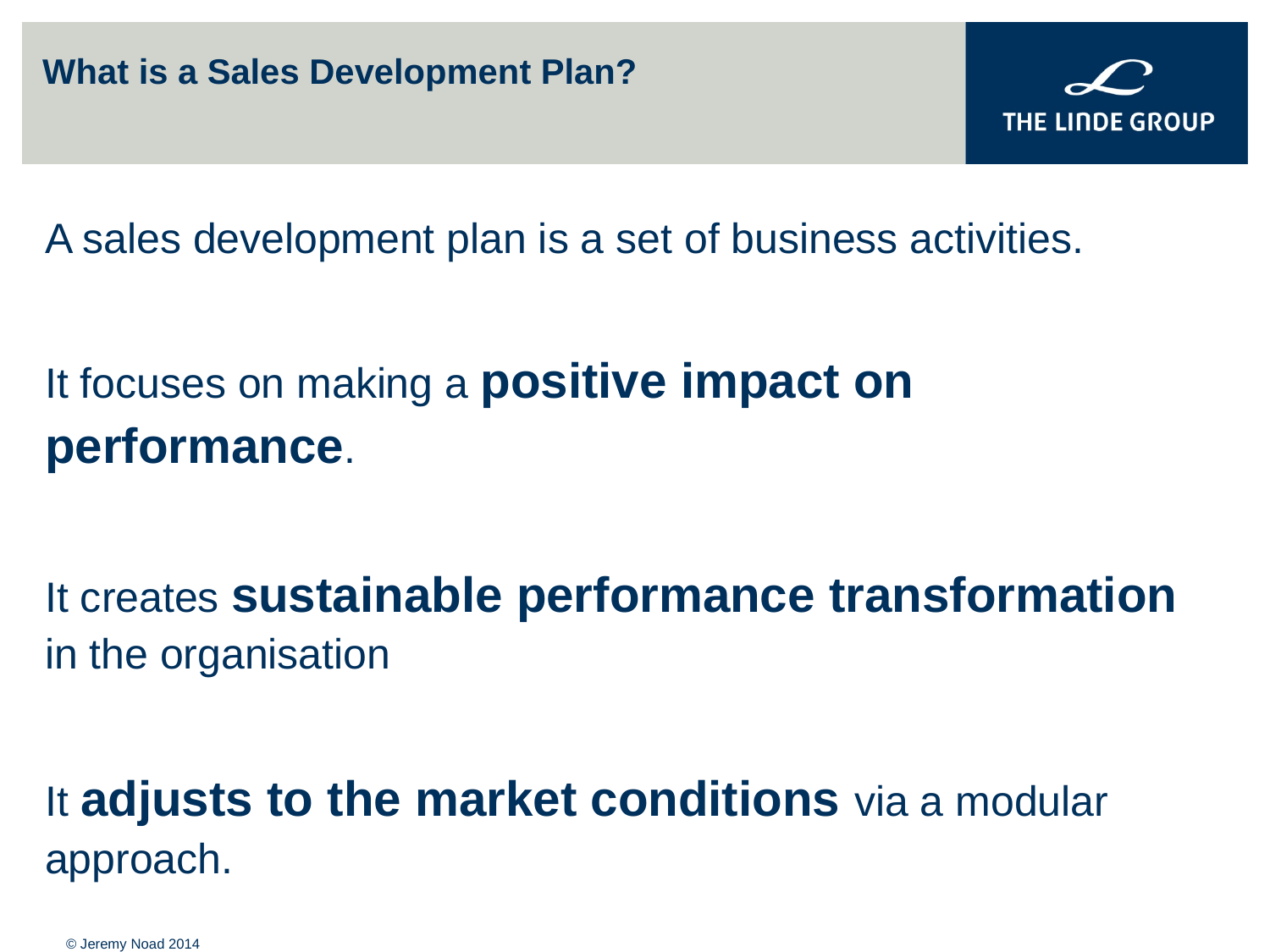

# What is a Sales Development Plan?
A sales development plan is a set of business activities.

It focuses on making a positive impact on performance.

It creates sustainable performance transformation  in the organisation

It adjusts to the market conditions via a modular approach.

© Jeremy Noad 2014